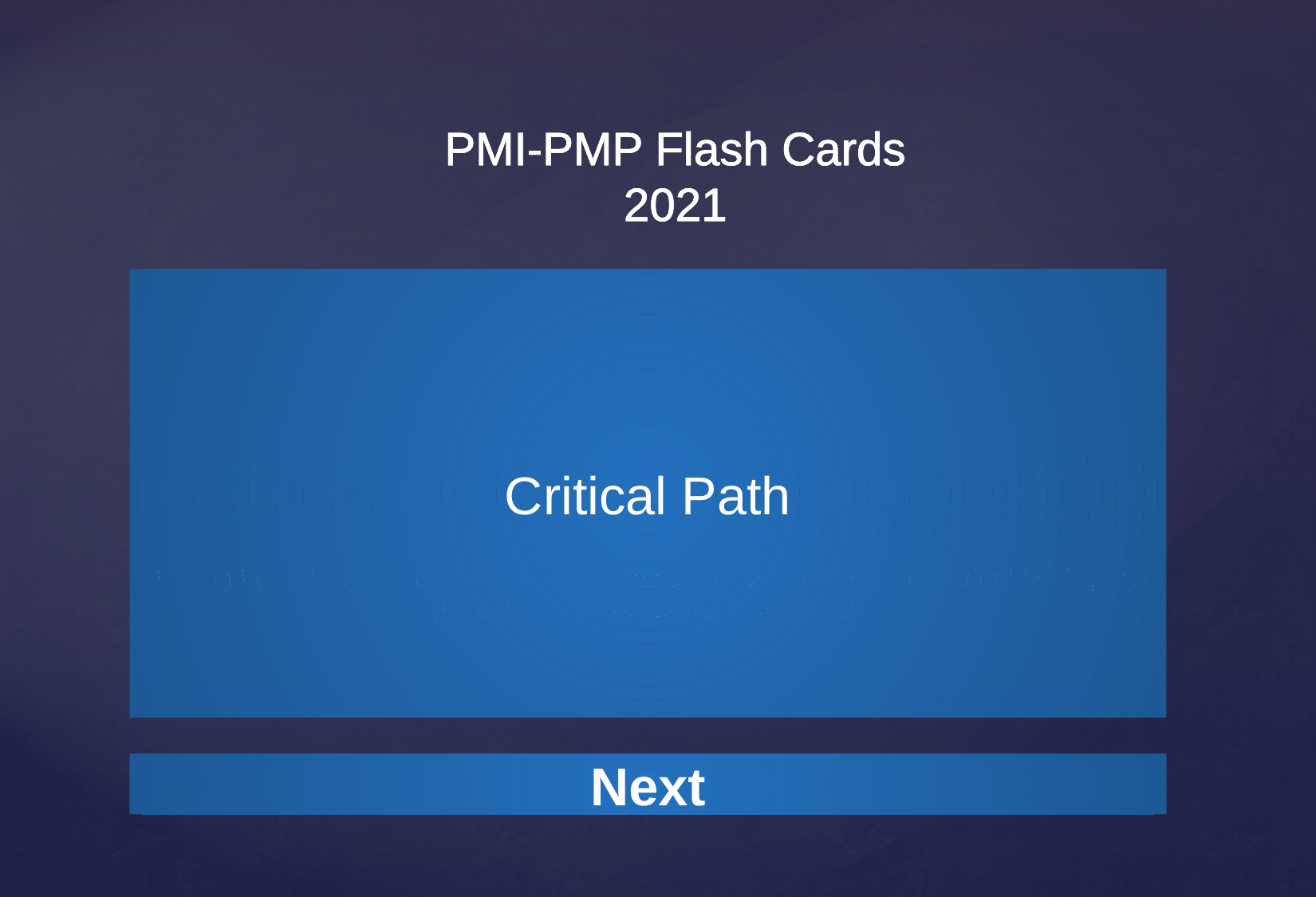

PMI-PMP Flash Cards
2021
Critical Path
The path(s) of schedule activities where the delay of any one activity would delay the project finish; the path of highest risk
Next
Next